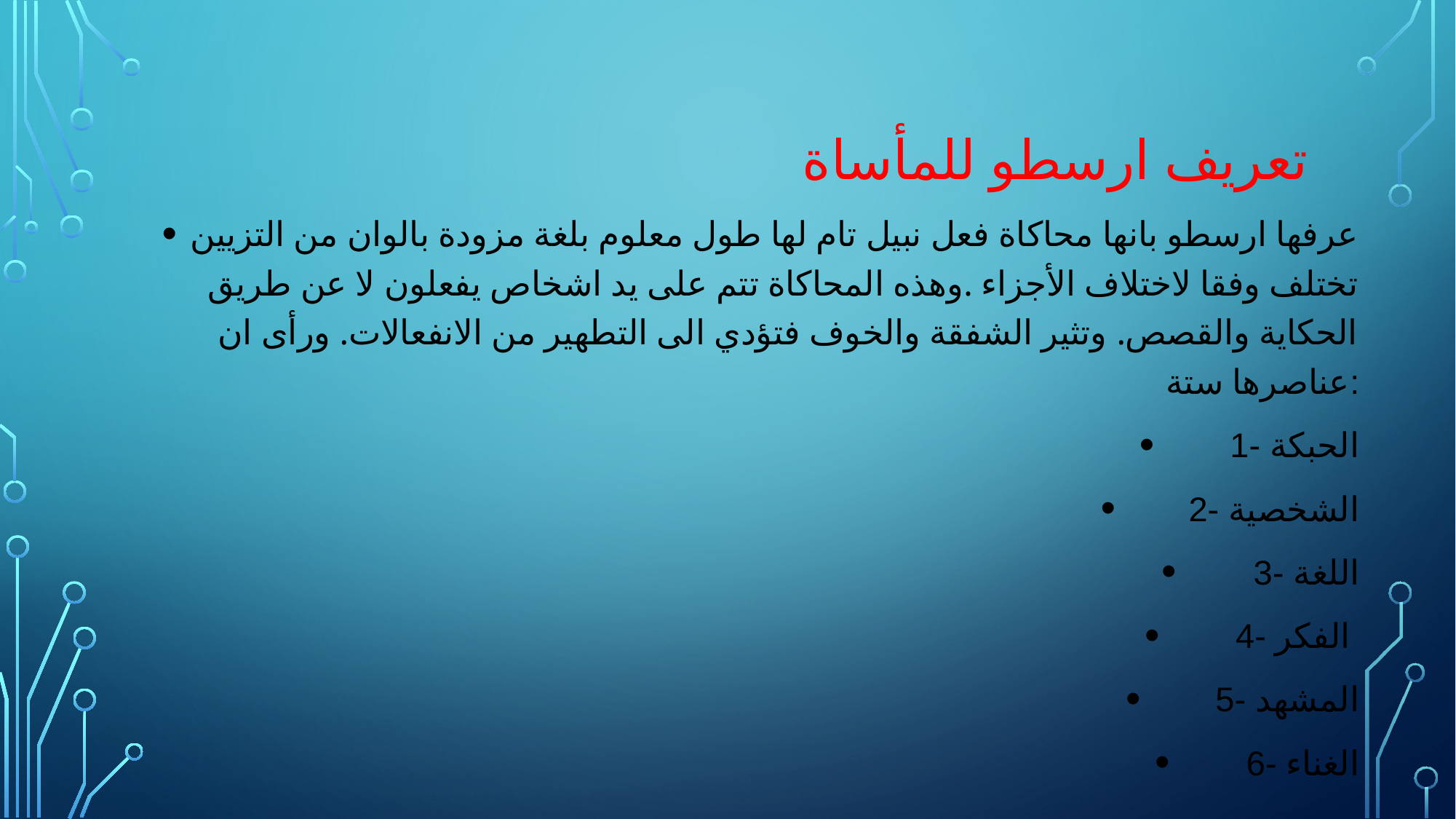

# تعريف ارسطو للمأساة
عرفها ارسطو بانها محاكاة فعل نبيل تام لها طول معلوم بلغة مزودة بالوان من التزيين تختلف وفقا لاختلاف الأجزاء .وهذه المحاكاة تتم على يد اشخاص يفعلون لا عن طريق الحكاية والقصص. وتثير الشفقة والخوف فتؤدي الى التطهير من الانفعالات. ورأى ان عناصرها ستة:
1- الحبكة
2- الشخصية
3- اللغة
4- الفكر
5- المشهد
6- الغناء